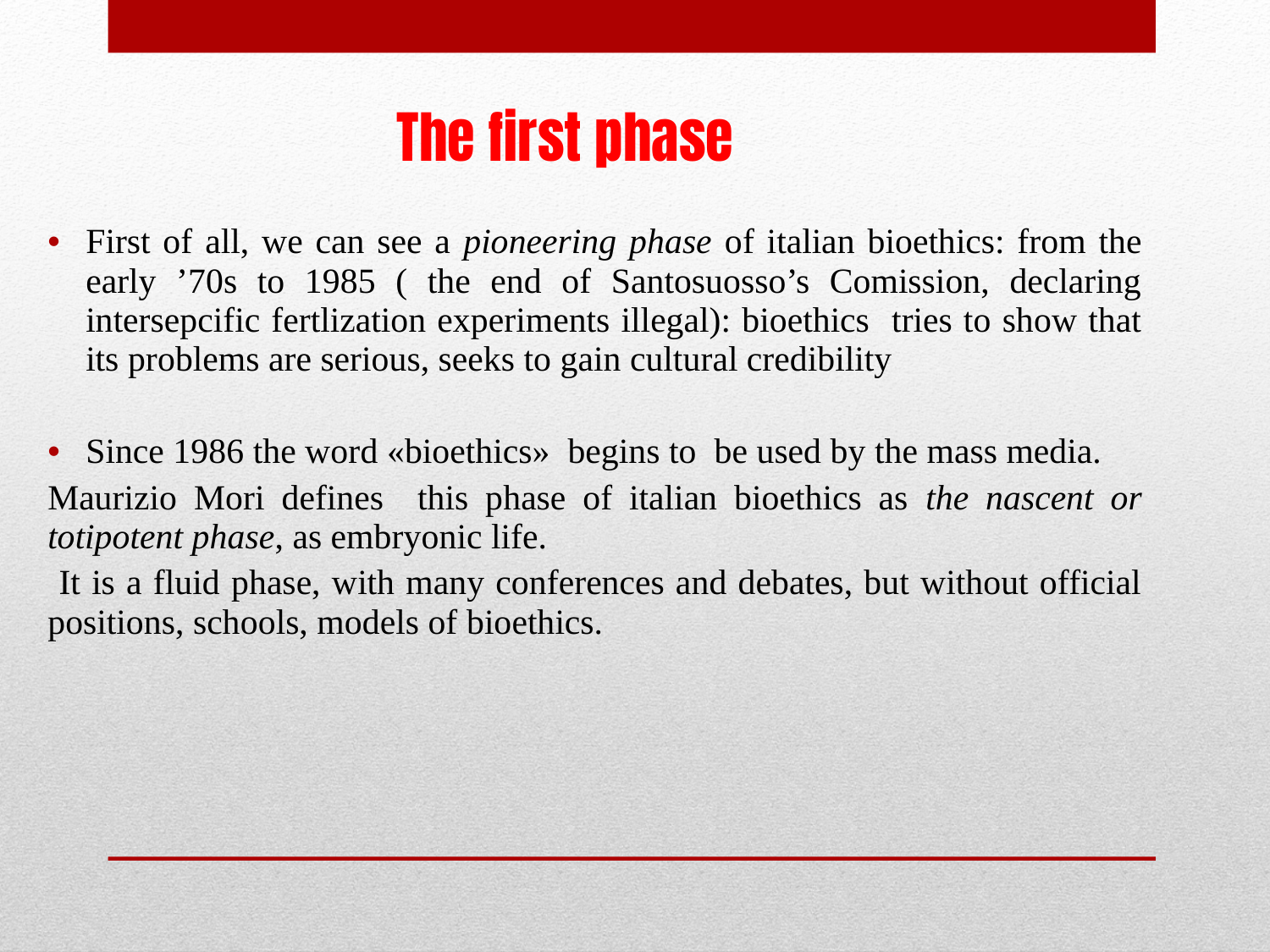

The first phase
First of all, we can see a pioneering phase of italian bioethics: from the early ’70s to 1985 ( the end of Santosuosso’s Comission, declaring intersepcific fertlization experiments illegal): bioethics  tries to show that its problems are serious, seeks to gain cultural credibility

Since 1986 the word «bioethics»  begins to  be used by the mass media.
Maurizio Mori defines  this phase of italian bioethics as the nascent or totipotent phase, as embryonic life.
 It is a fluid phase, with many conferences and debates, but without official positions, schools, models of bioethics.